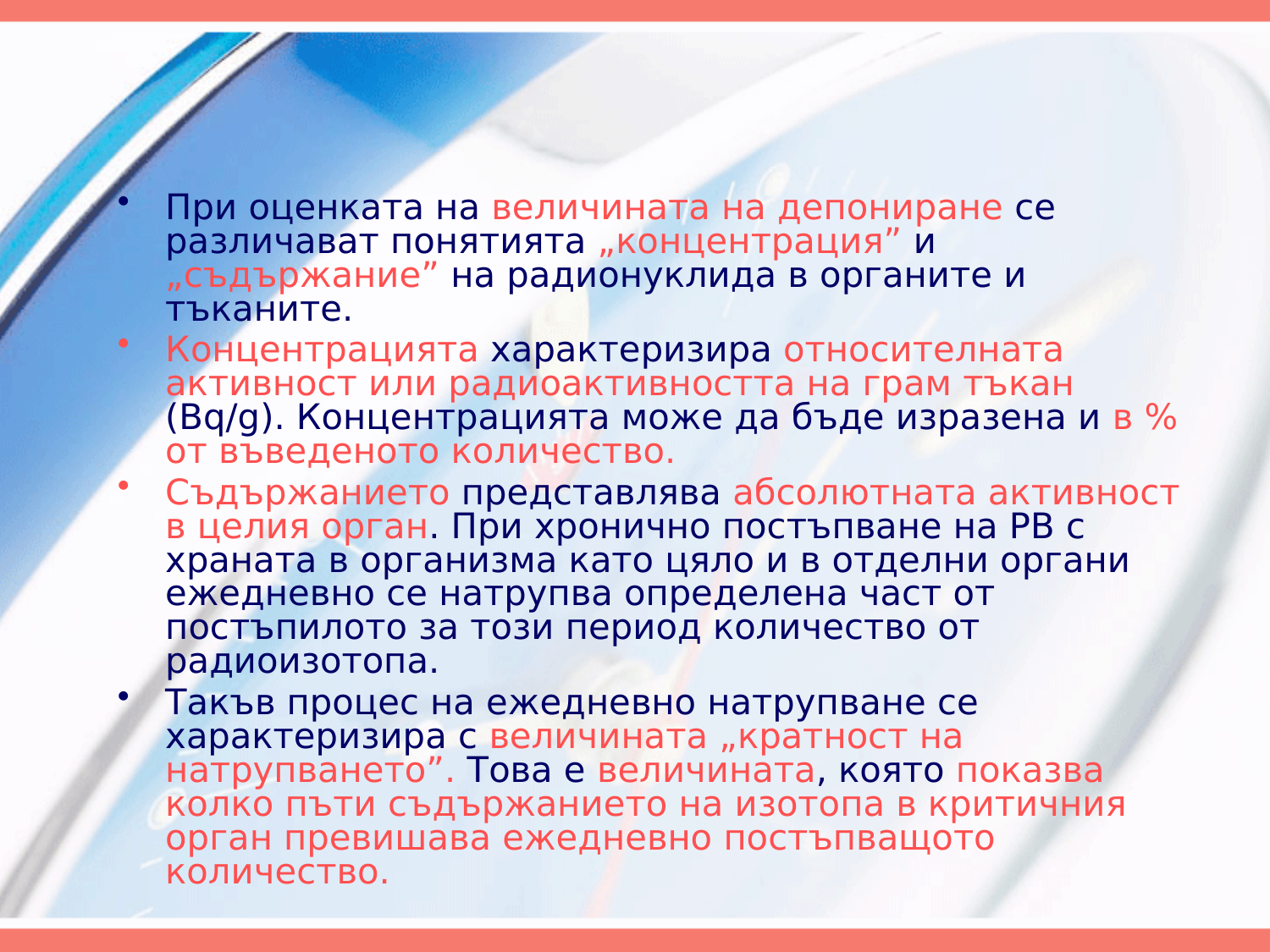

При оценката на величината на депониране се различават понятията „концентрация” и „съдържание” на радионуклида в органите и тъканите.
Концентрацията характеризира относителната активност или радиоактивността на грам тъкан (Bq/g). Концентрацията може да бъде изразена и в % от въведеното количество.
Съдържанието представлява абсолютната активност в целия орган. При хронично постъпване на РВ с храната в организма като цяло и в отделни органи ежедневно се натрупва определена част от постъпилото за този период количество от радиоизотопа.
Такъв процес на ежедневно натрупване се характеризира с величината „кратност на натрупването”. Това е величината, която показва колко пъти съдържанието на изотопа в критичния орган превишава ежедневно постъпващото количество.